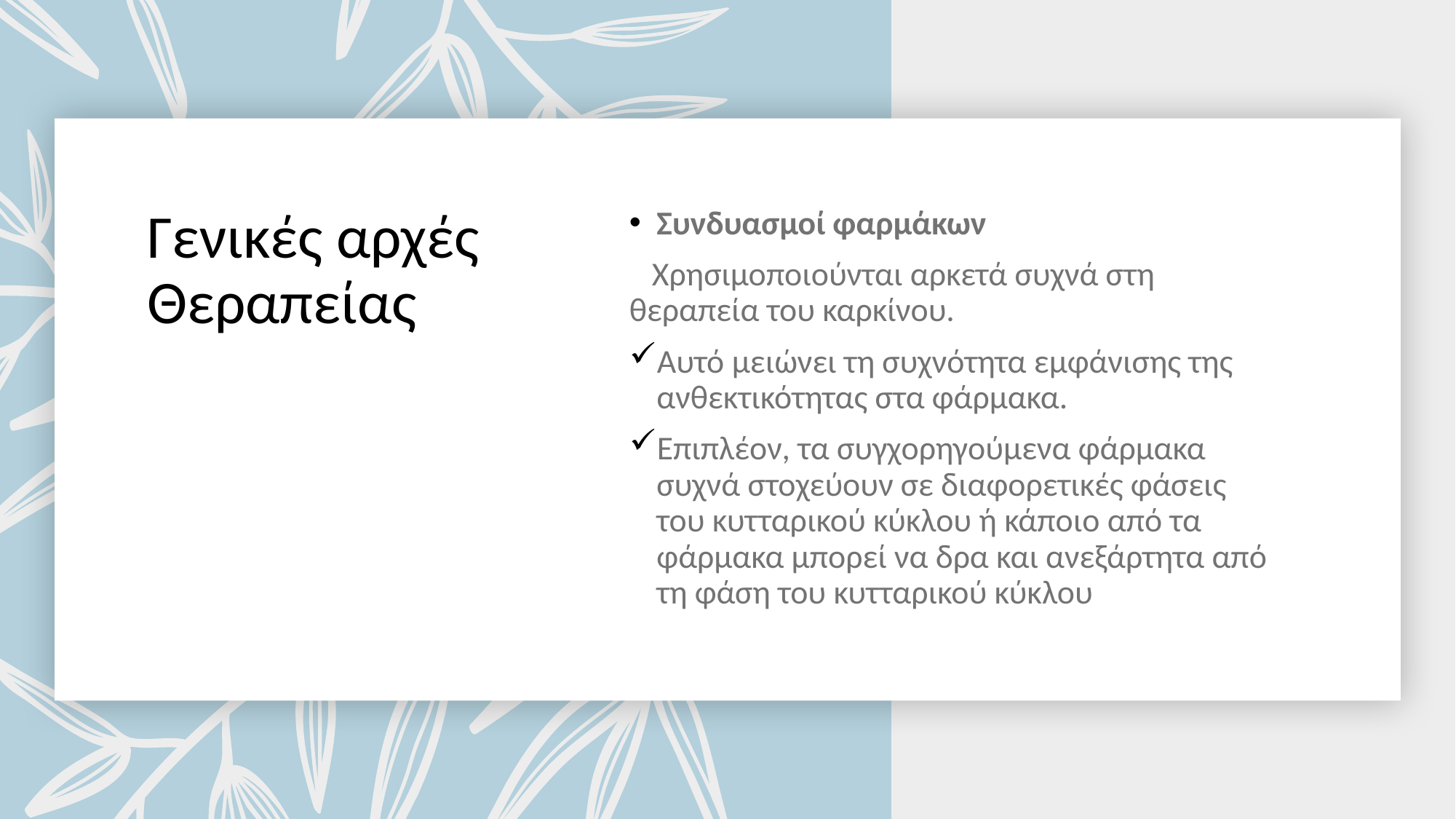

# Γενικές αρχές Θεραπείας
Συνδυασμοί φαρμάκων
   Χρησιμοποιούνται αρκετά συχνά στη θεραπεία του καρκίνου.
Αυτό μειώνει τη συχνότητα εμφάνισης της ανθεκτικότητας στα φάρμακα.
Επιπλέον, τα συγχορηγούμενα φάρμακα συχνά στοχεύουν σε διαφορετικές φάσεις του κυτταρικού κύκλου ή κάποιο από τα φάρμακα μπορεί να δρα και ανεξάρτητα από τη φάση του κυτταρικού κύκλου